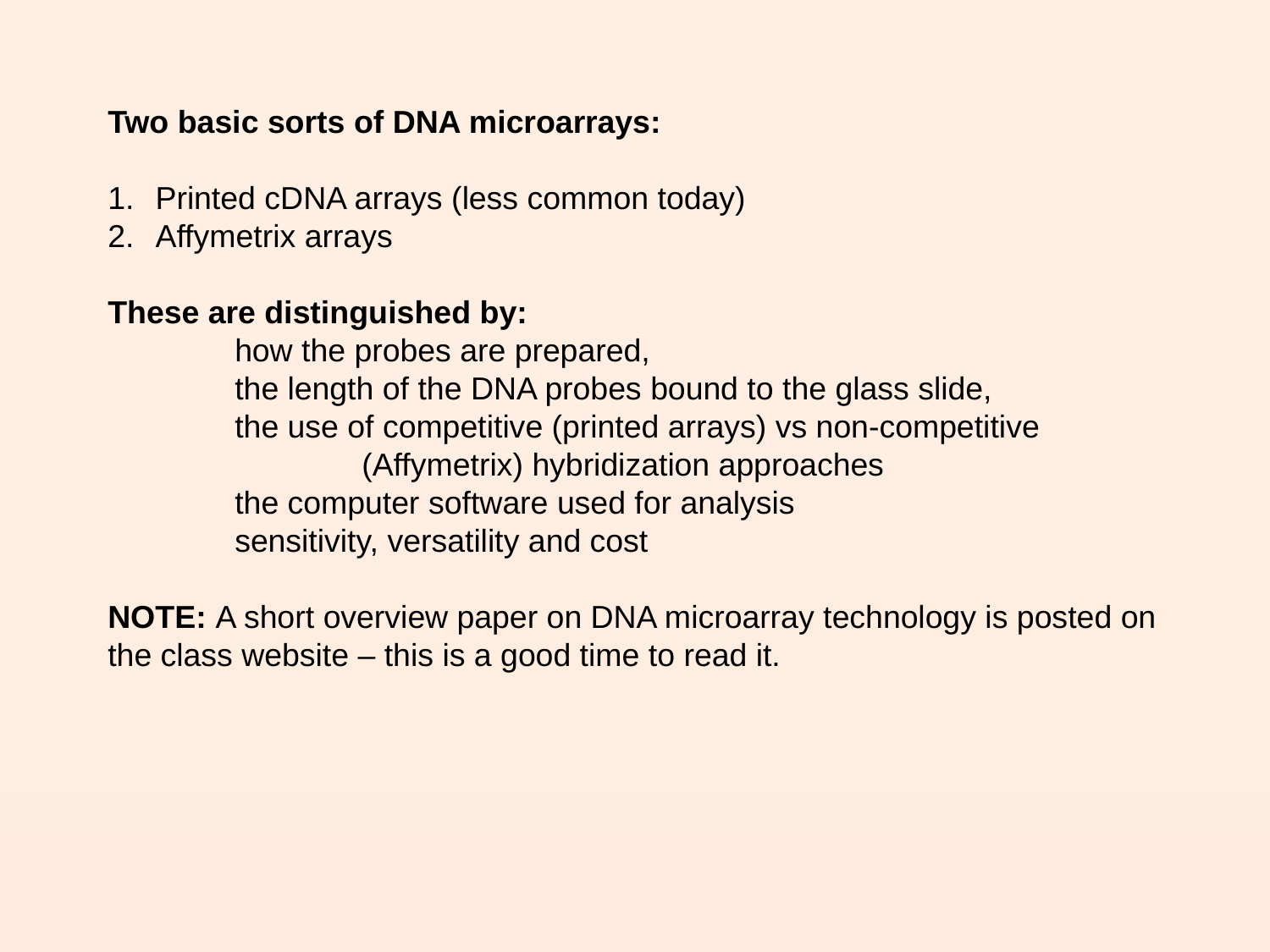

Two basic sorts of DNA microarrays:

Printed cDNA arrays (less common today)
Affymetrix arrays

These are distinguished by:
	how the probes are prepared,
	the length of the DNA probes bound to the glass slide,
	the use of competitive (printed arrays) vs non-competitive 			(Affymetrix) hybridization approaches
	the computer software used for analysis
	sensitivity, versatility and cost

NOTE: A short overview paper on DNA microarray technology is posted on the class website – this is a good time to read it.